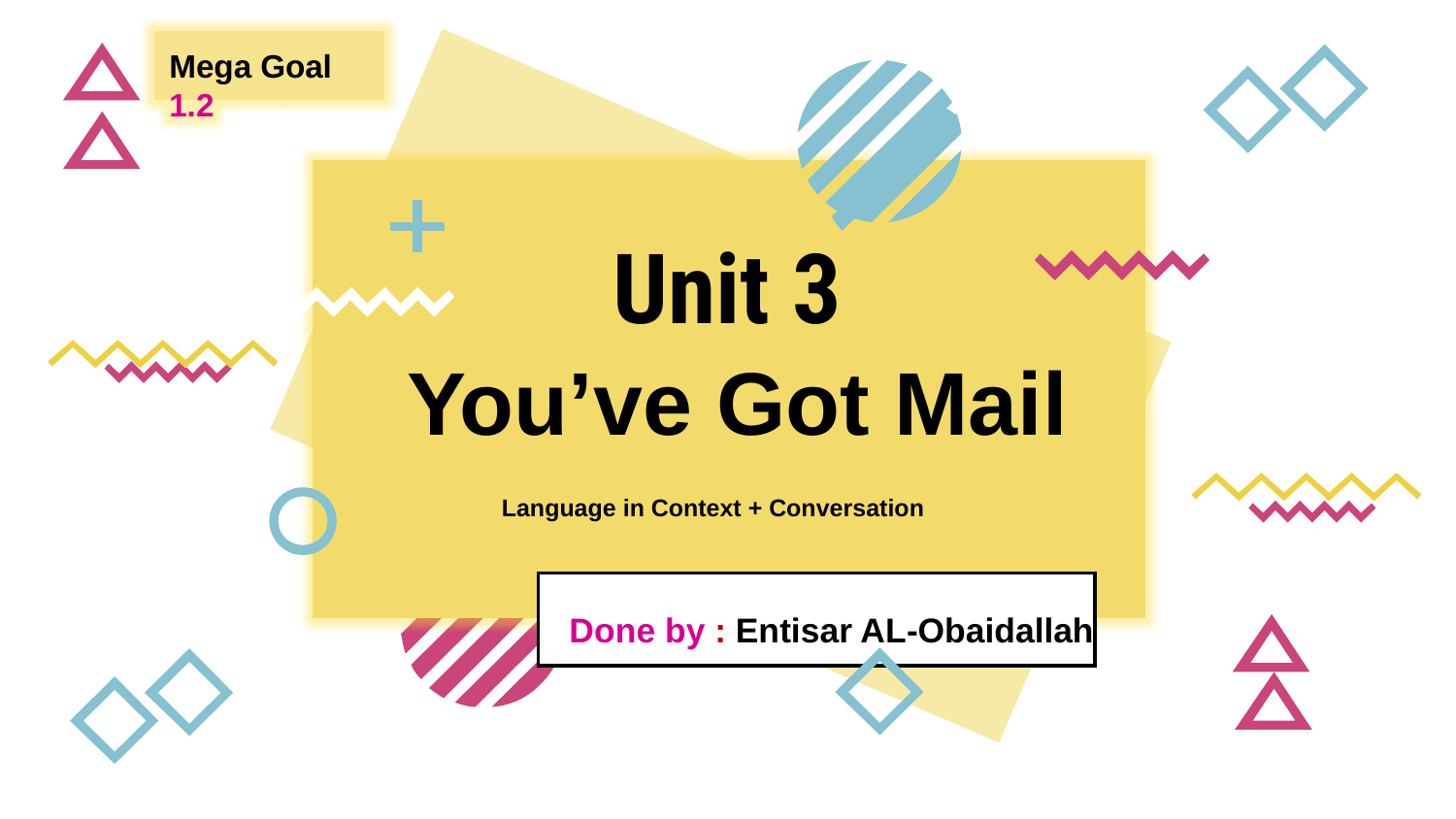

Mega Goal 1.2

# Unit 3 You’ve Got Mail

Language in Context + Conversation

Done by : Entisar AL-Obaidallah